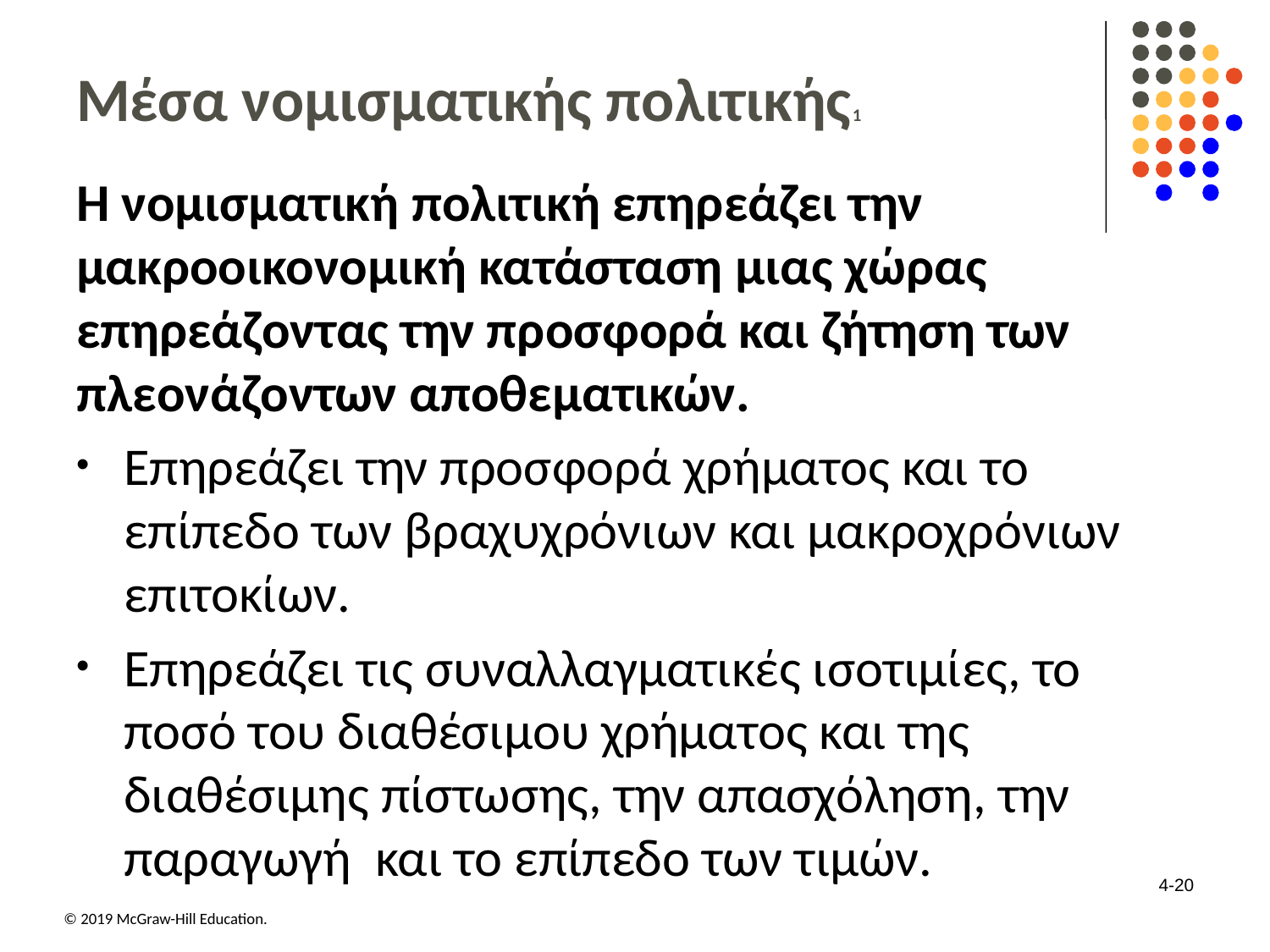

# Μέσα νομισματικής πολιτικής1
Η νομισματική πολιτική επηρεάζει την μακροοικονομική κατάσταση μιας χώρας επηρεάζοντας την προσφορά και ζήτηση των πλεονάζοντων αποθεματικών.
Επηρεάζει την προσφορά χρήματος και το επίπεδο των βραχυχρόνιων και μακροχρόνιων επιτοκίων.
Επηρεάζει τις συναλλαγματικές ισοτιμίες, το ποσό του διαθέσιμου χρήματος και της διαθέσιμης πίστωσης, την απασχόληση, την παραγωγή  και το επίπεδο των τιμών.
4-20